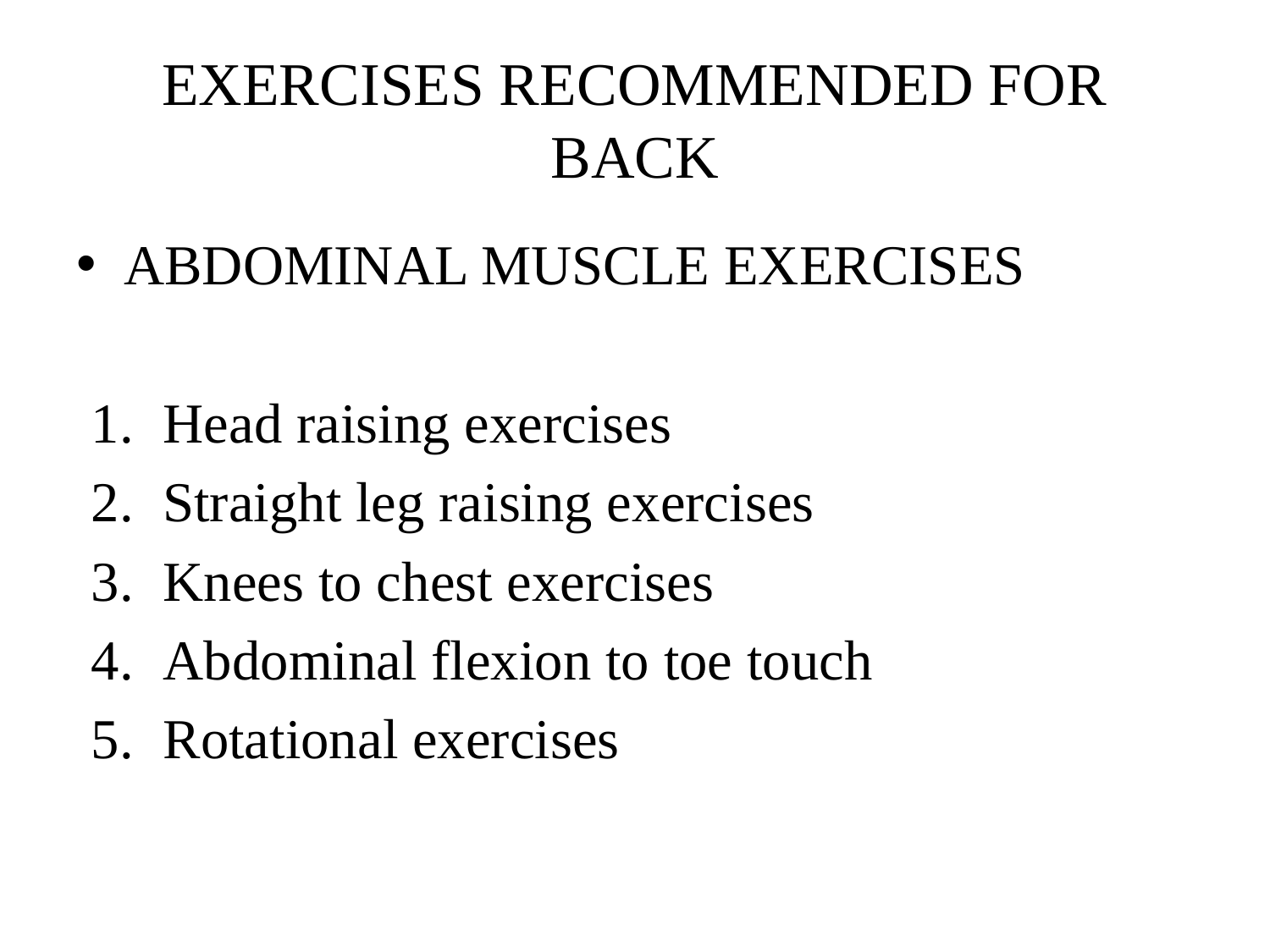

# EXERCISES RECOMMENDED FOR BACK
ABDOMINAL MUSCLE EXERCISES

Head raising exercises
Straight leg raising exercises
Knees to chest exercises
Abdominal flexion to toe touch
Rotational exercises